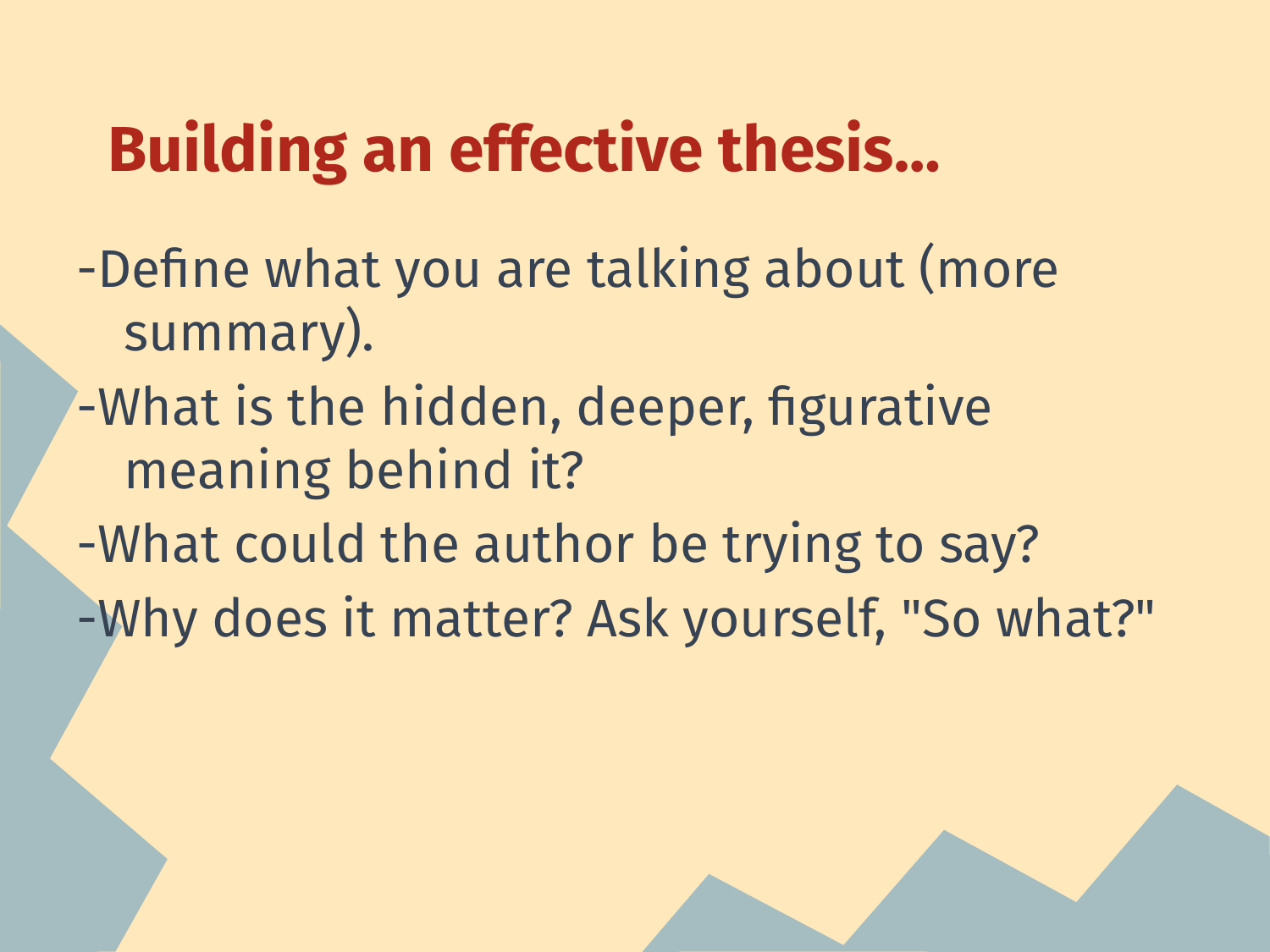

# Building an effective thesis…
-Define what you are talking about (more summary).
-What is the hidden, deeper, figurative meaning behind it?
-What could the author be trying to say?
-Why does it matter? Ask yourself, "So what?"